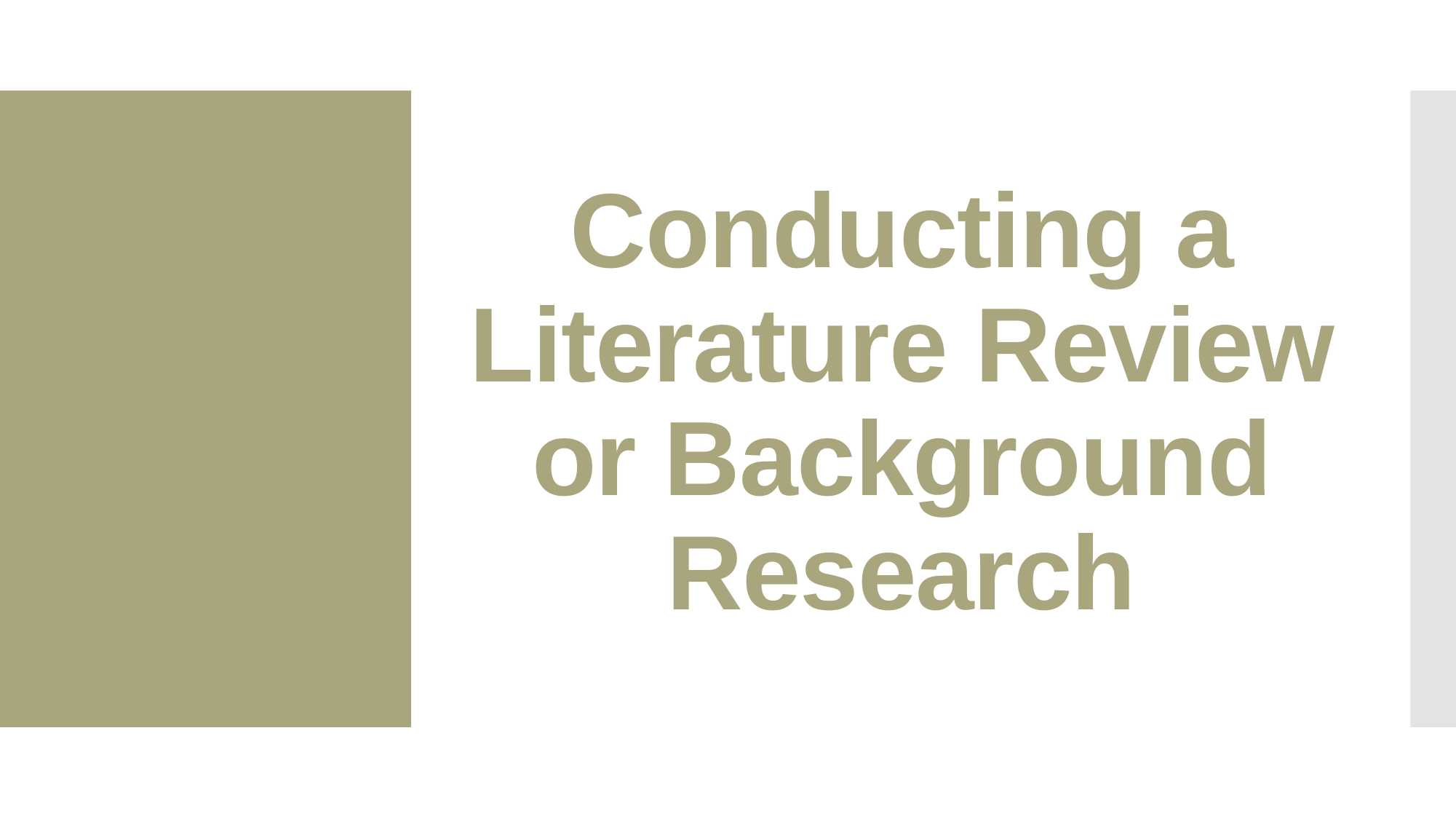

# Conducting a Literature Review or Background Research